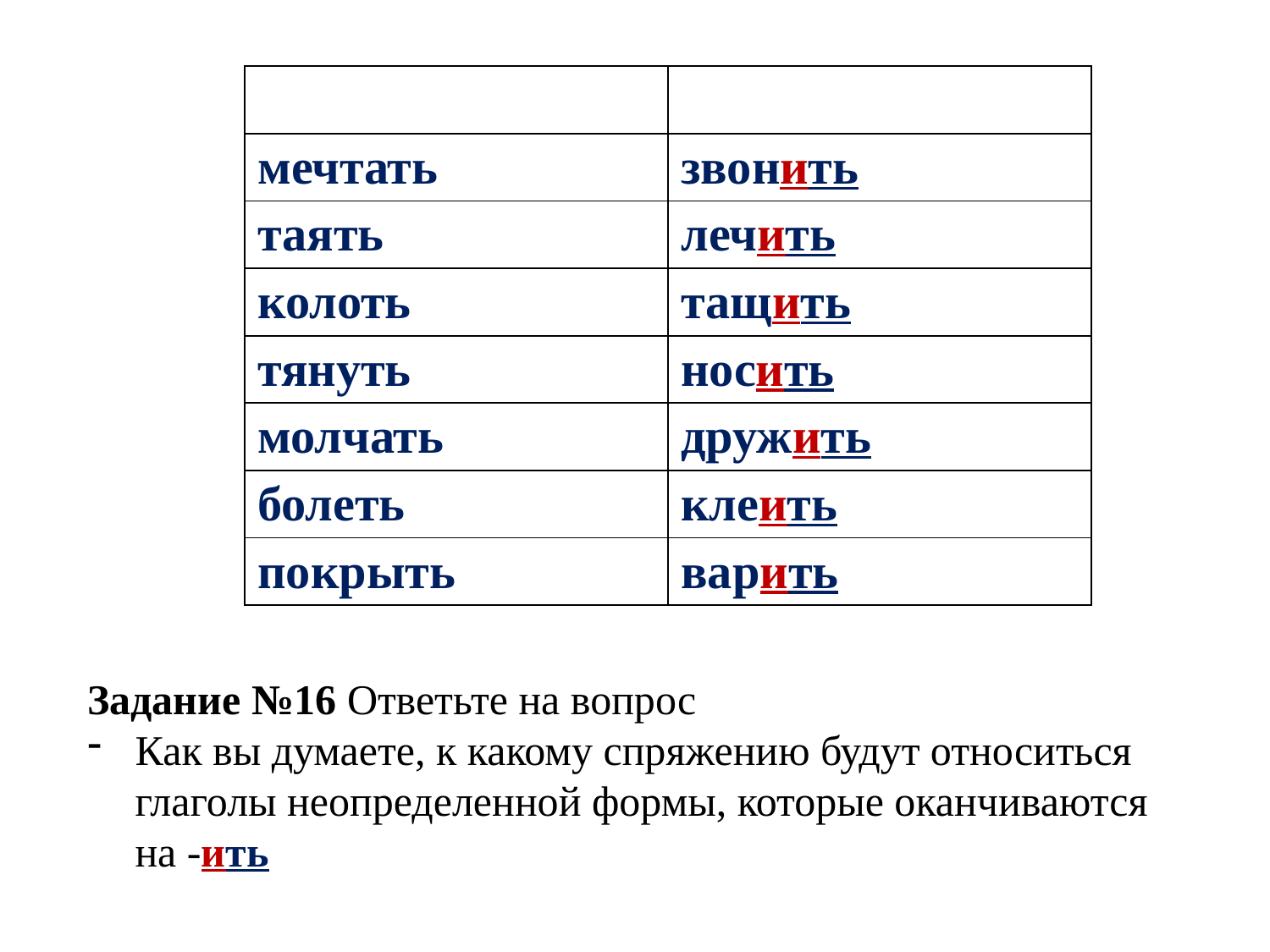

|  |  |
| --- | --- |
| мечтать | звонить |
| таять | лечить |
| колоть | тащить |
| тянуть | носить |
| молчать | дружить |
| болеть | клеить |
| покрыть | варить |
Задание №16 Ответьте на вопрос
Как вы думаете, к какому спряжению будут относиться глаголы неопределенной формы, которые оканчиваются  на -ить